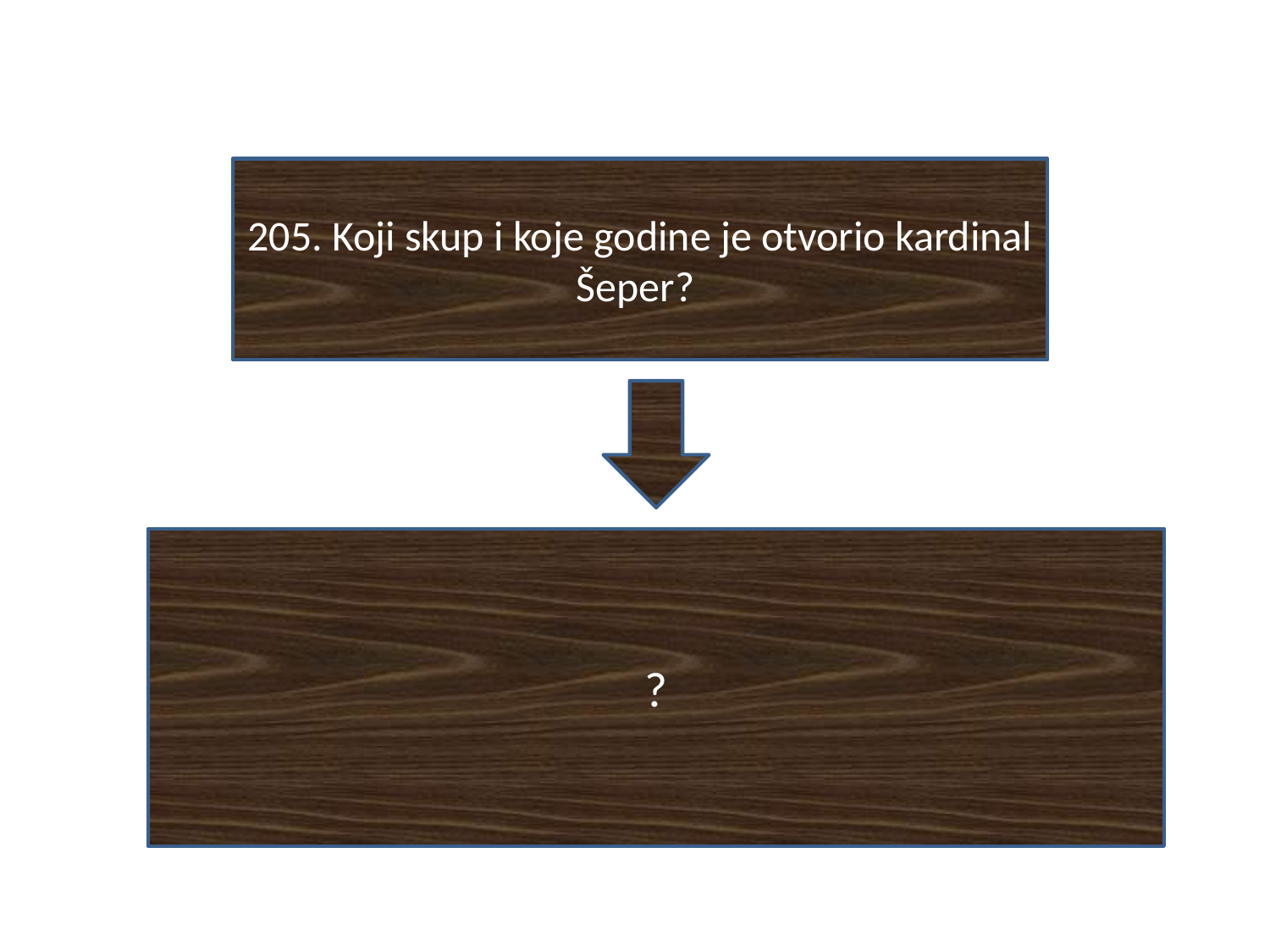

#
205. Koji skup i koje godine je otvorio kardinal Šeper?

?